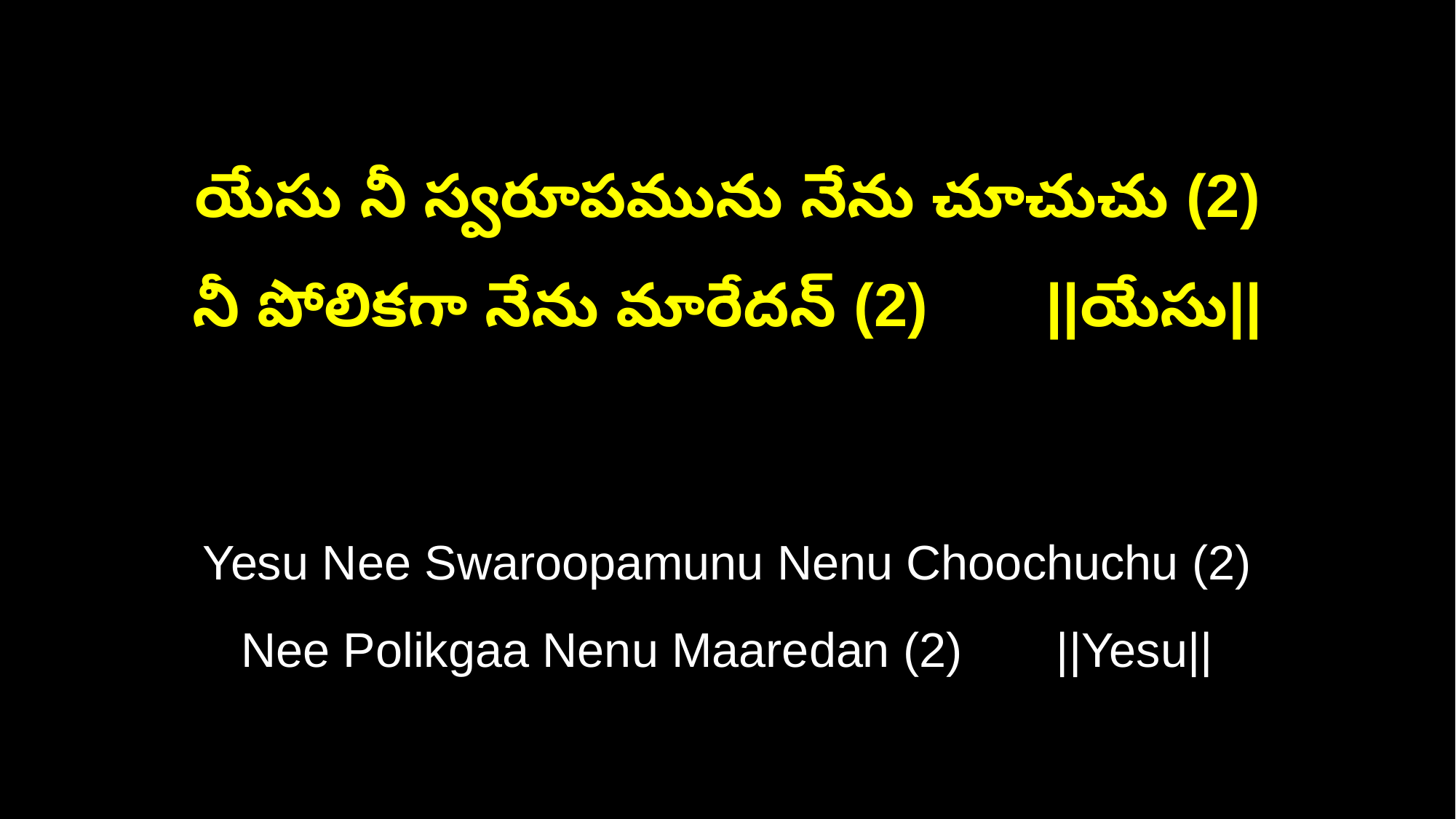

యేసు నీ స్వరూపమును నేను చూచుచు (2)
నీ పోలికగా నేను మారేదన్ (2)       ||యేసు||
Yesu Nee Swaroopamunu Nenu Choochuchu (2)
Nee Polikgaa Nenu Maaredan (2)       ||Yesu||